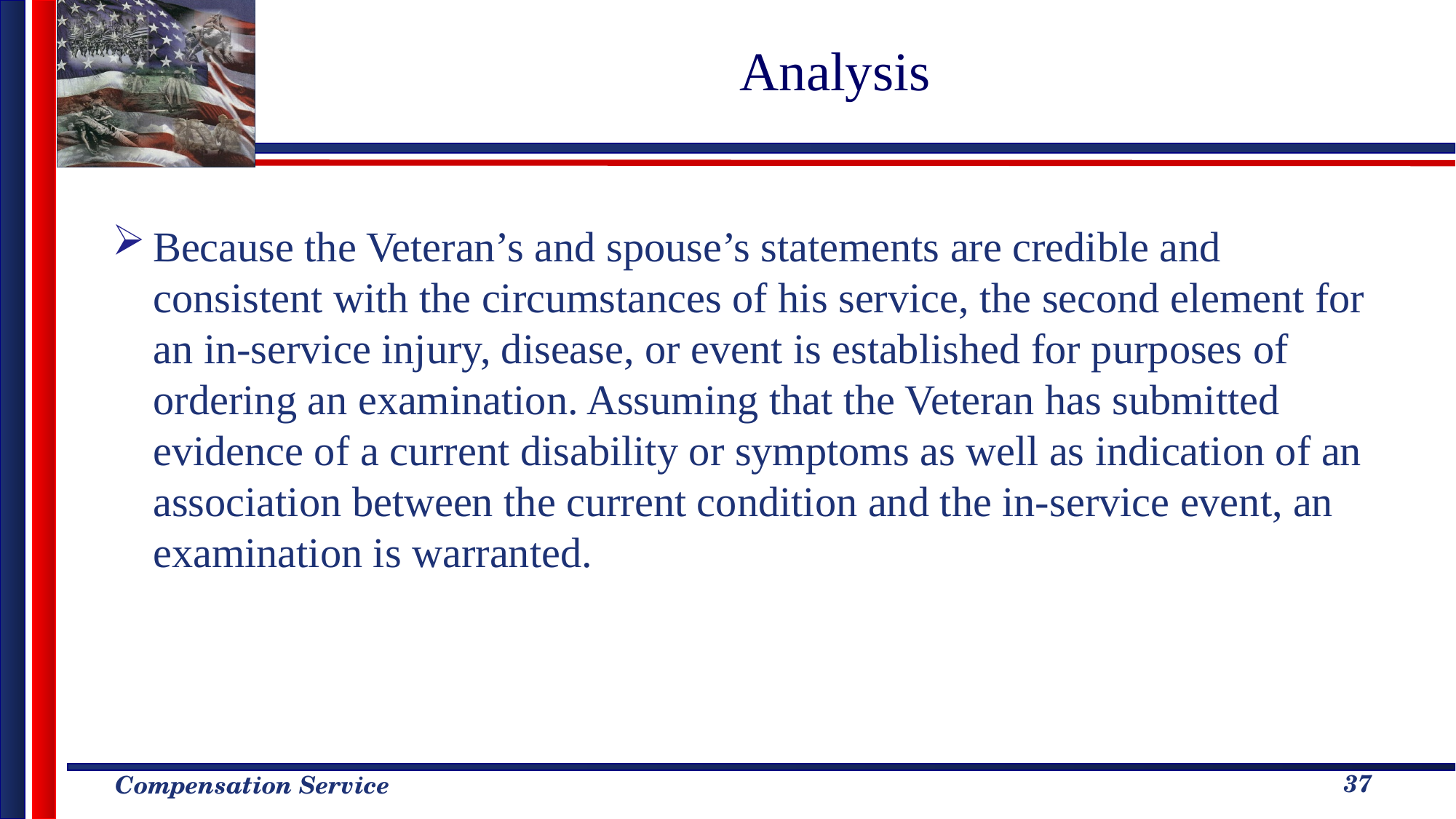

# Analysis
Because the Veteran’s and spouse’s statements are credible and consistent with the circumstances of his service, the second element for an in-service injury, disease, or event is established for purposes of ordering an examination. Assuming that the Veteran has submitted evidence of a current disability or symptoms as well as indication of an association between the current condition and the in-service event, an examination is warranted.
37